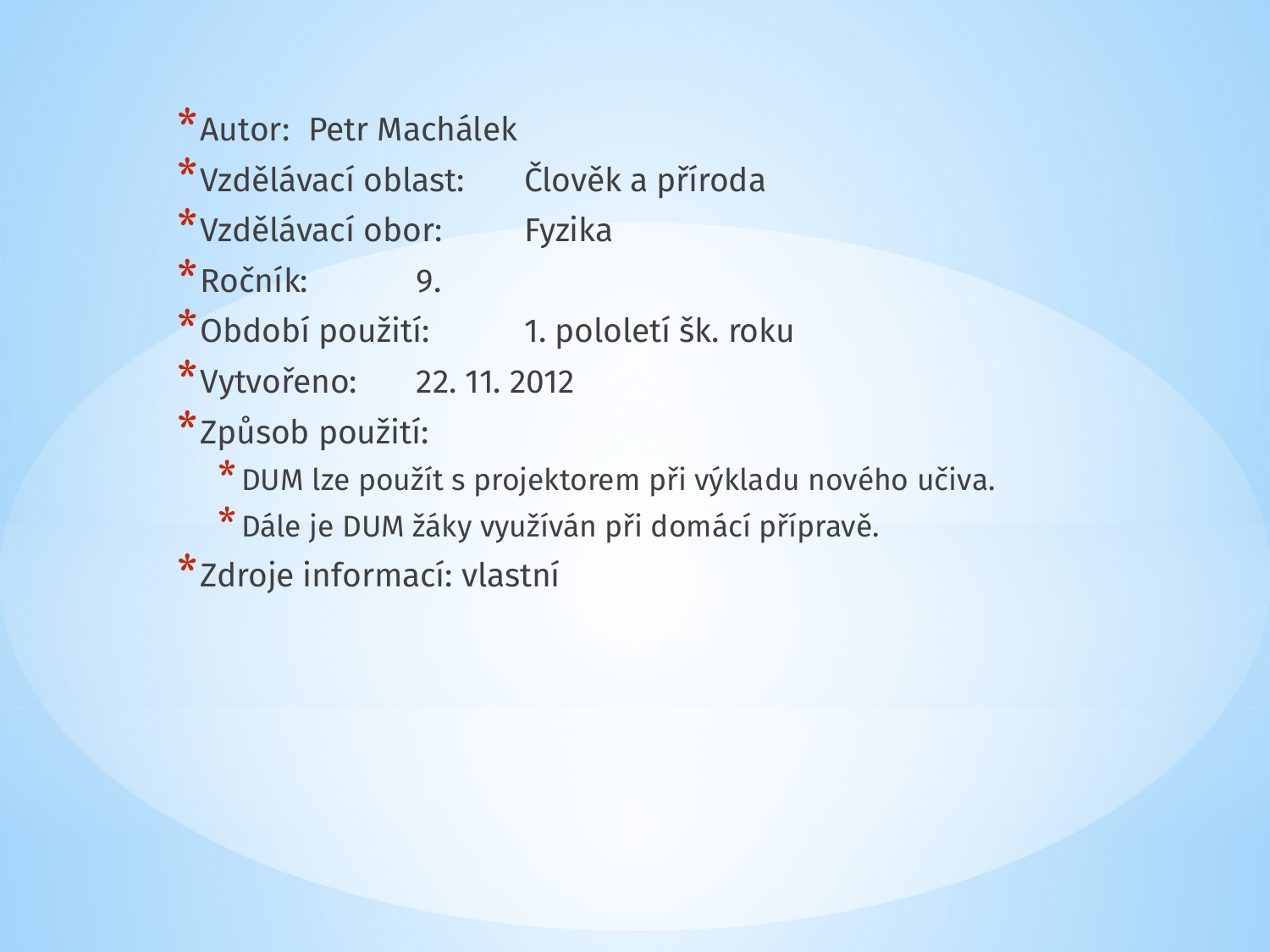

Autor: 		Petr Machálek
Vzdělávací oblast:	Člověk a příroda
Vzdělávací obor: 	Fyzika
Ročník: 		9.
Období použití: 	1. pololetí šk. roku
Vytvořeno: 		22. 11. 2012
Způsob použití:
DUM lze použít s projektorem při výkladu nového učiva.
Dále je DUM žáky využíván při domácí přípravě.
Zdroje informací: vlastní